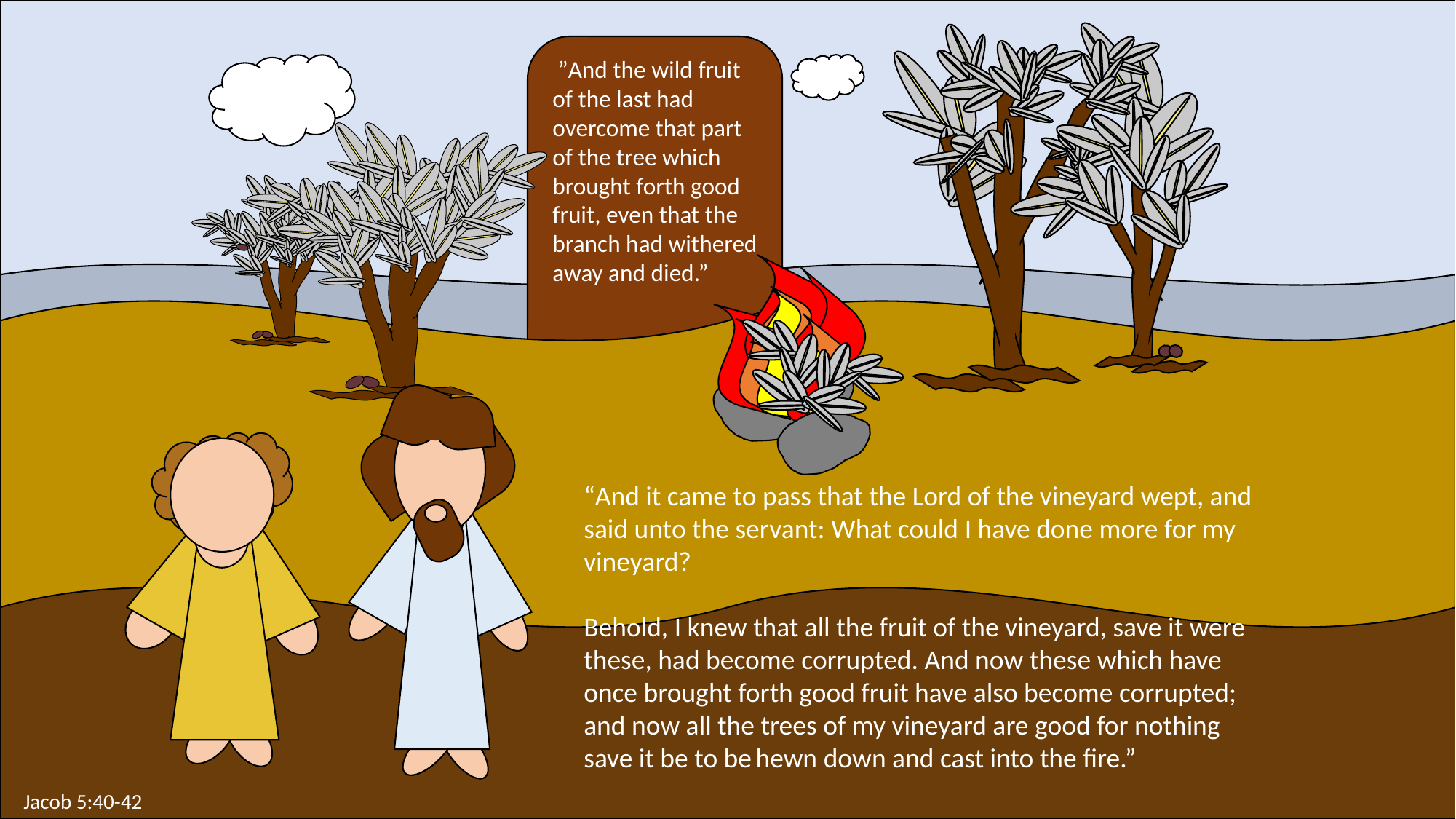

”And the wild fruit of the last had overcome that part of the tree which brought forth good fruit, even that the branch had withered away and died.”

“And it came to pass that the Lord of the vineyard wept, and said unto the servant: What could I have done more for my vineyard?

Behold, I knew that all the fruit of the vineyard, save it were these, had become corrupted. And now these which have once brought forth good fruit have also become corrupted; and now all the trees of my vineyard are good for nothing save it be to be hewn down and cast into the fire.”

Jacob 5:40-42